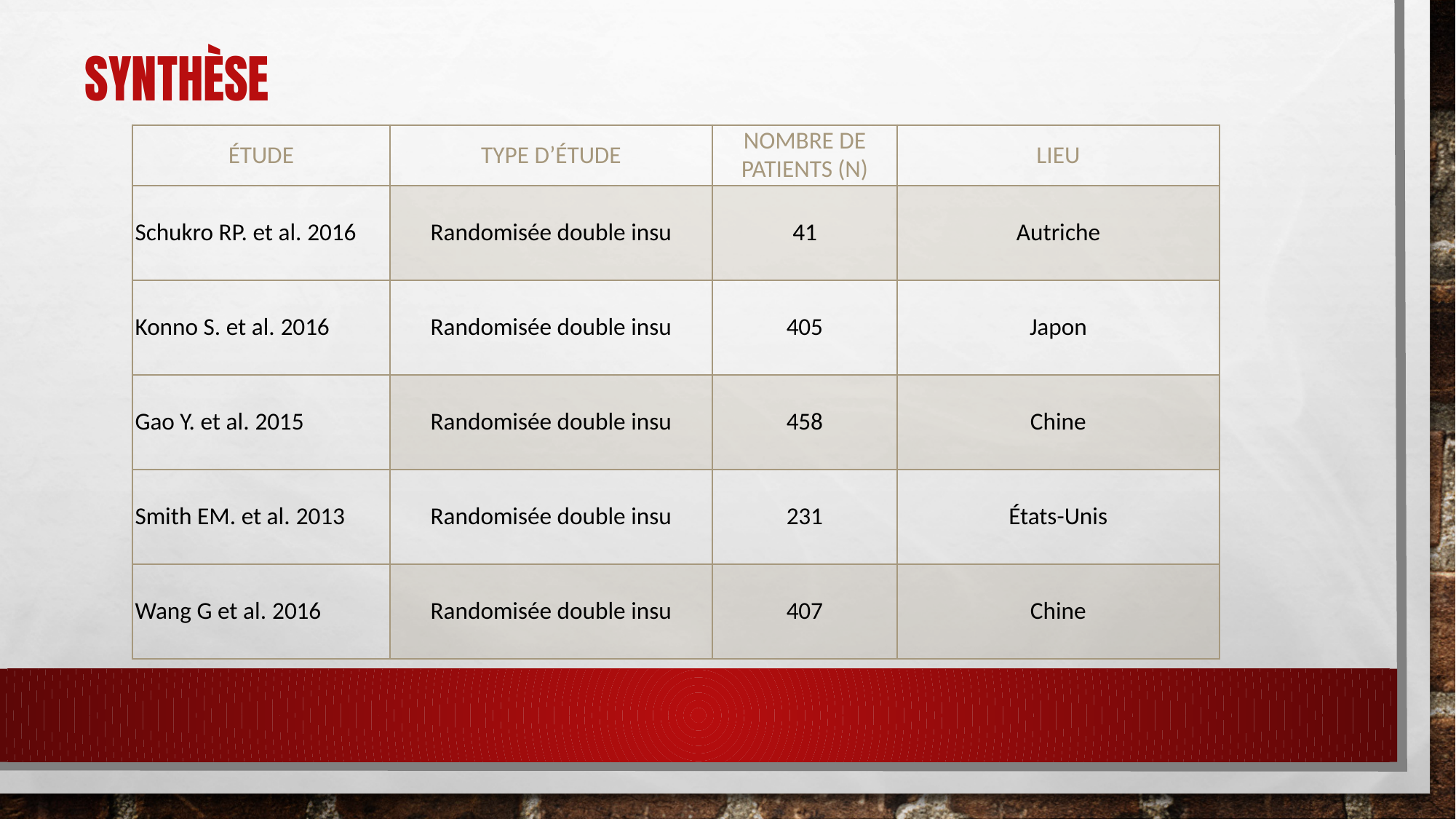

# Synthèse
| ÉTUDE | TYPE D’ÉTUDE | NOMBRE DE PATIENTS (N) | LIEU |
| --- | --- | --- | --- |
| Schukro RP. et al. 2016 | Randomisée double insu | 41 | Autriche |
| Konno S. et al. 2016 | Randomisée double insu | 405 | Japon |
| Gao Y. et al. 2015 | Randomisée double insu | 458 | Chine |
| Smith EM. et al. 2013 | Randomisée double insu | 231 | États-Unis |
| Wang G et al. 2016 | Randomisée double insu | 407 | Chine |